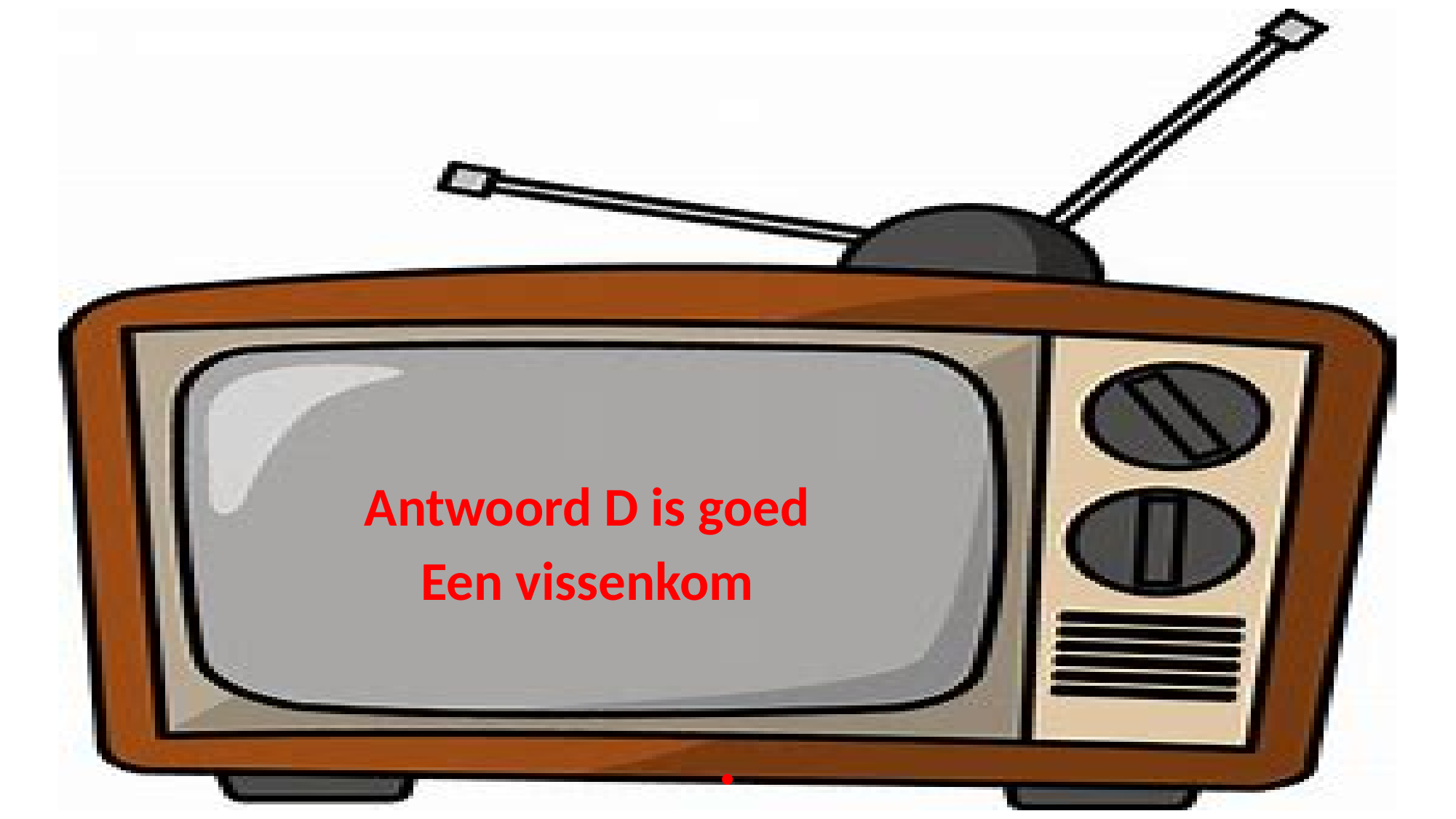

# .
Antwoord D is goed
Een vissenkom